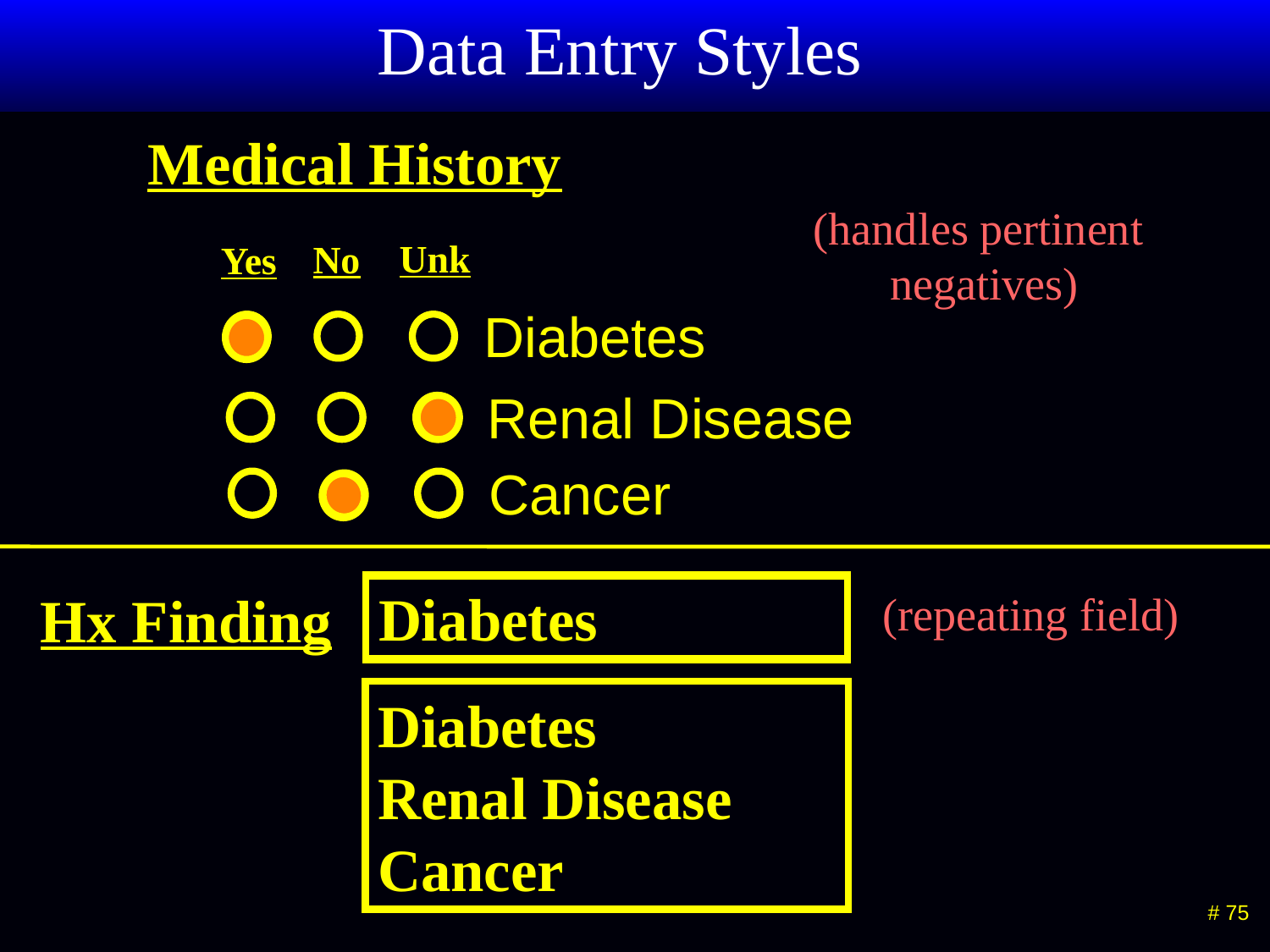

# Data Entry Styles
Medical History
(handles pertinent
negatives)
Unk
No
Yes
Diabetes

Renal Disease

Cancer

Diabetes

Hx Finding
(repeating field)
Diabetes
Renal Disease
Cancer
  # 75